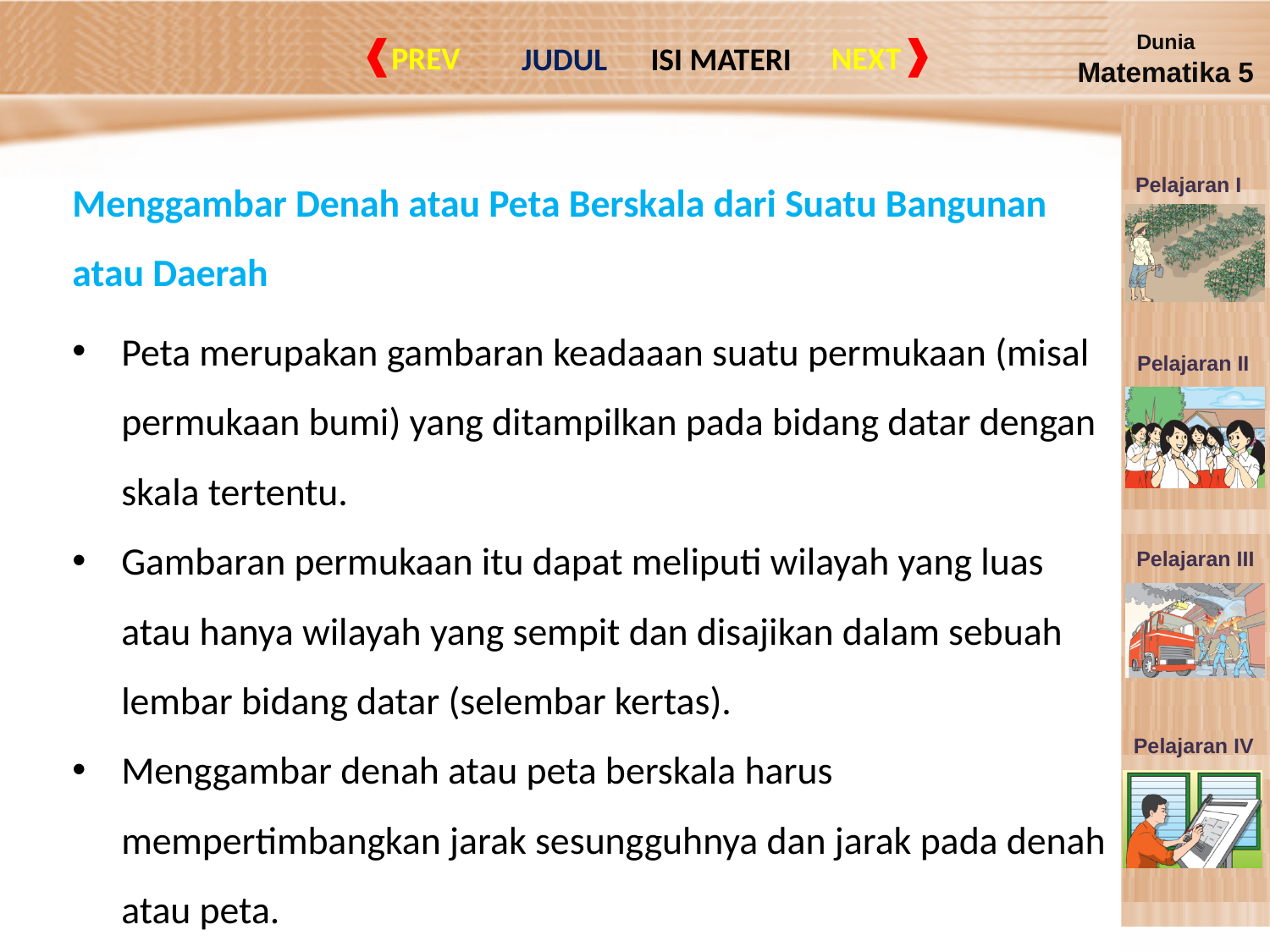

Menggambar Denah atau Peta Berskala dari Suatu Bangunan atau Daerah
Peta merupakan gambaran keadaaan suatu permukaan (misal permukaan bumi) yang ditampilkan pada bidang datar dengan skala tertentu.
Gambaran permukaan itu dapat meliputi wilayah yang luas atau hanya wilayah yang sempit dan disajikan dalam sebuah lembar bidang datar (selembar kertas).
Menggambar denah atau peta berskala harus mempertimbangkan jarak sesungguhnya dan jarak pada denah atau peta.